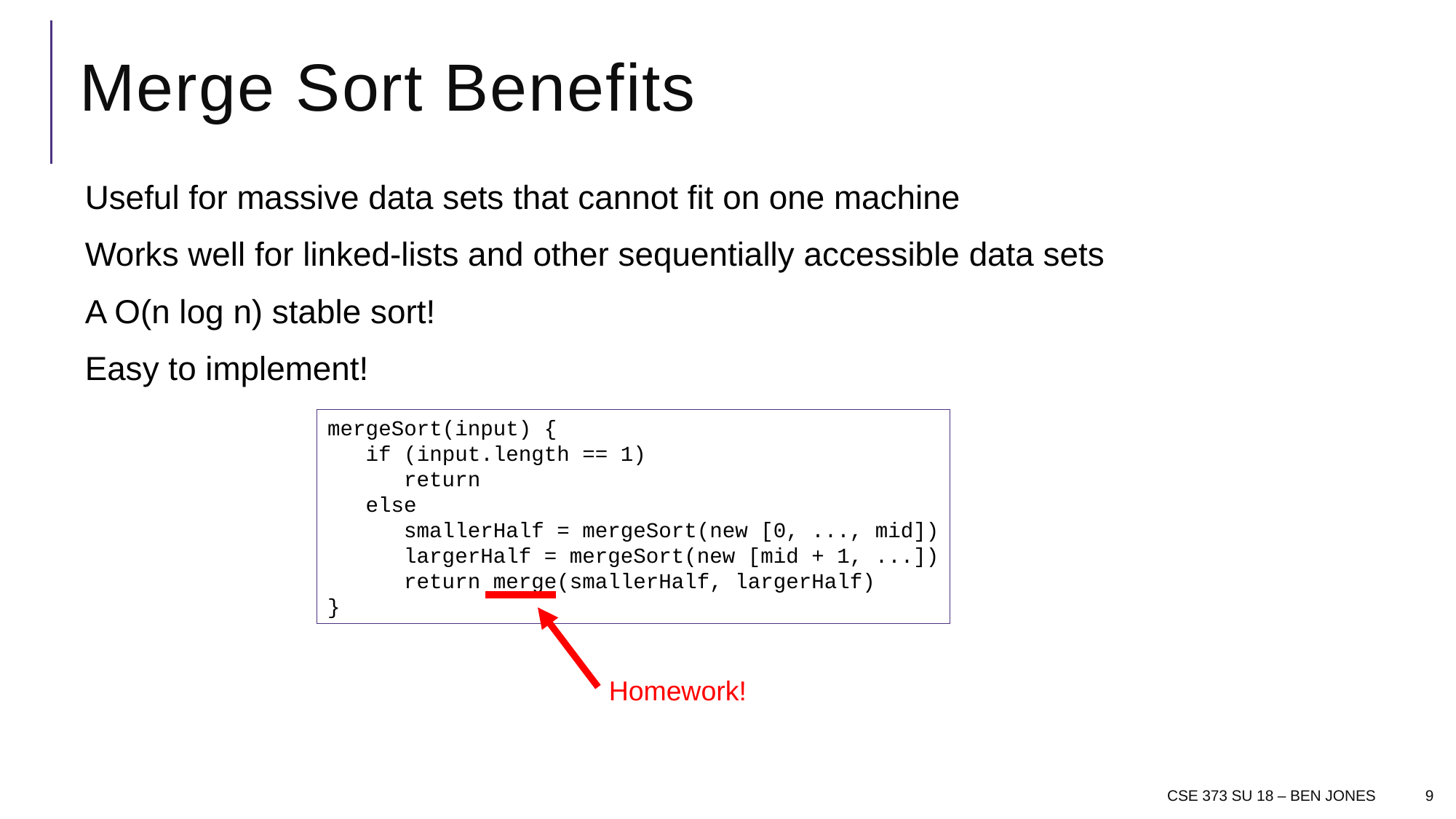

# Merge Sort Benefits
Useful for massive data sets that cannot fit on one machine
Works well for linked-lists and other sequentially accessible data sets
A O(n log n) stable sort!
Easy to implement!
mergeSort(input) {
   if (input.length == 1)
      return
   else
      smallerHalf = mergeSort(new [0, ..., mid])
      largerHalf = mergeSort(new [mid + 1, ...])
      return merge(smallerHalf, largerHalf)
}
Homework!
CSE 373 Su 18 – Ben jones
9